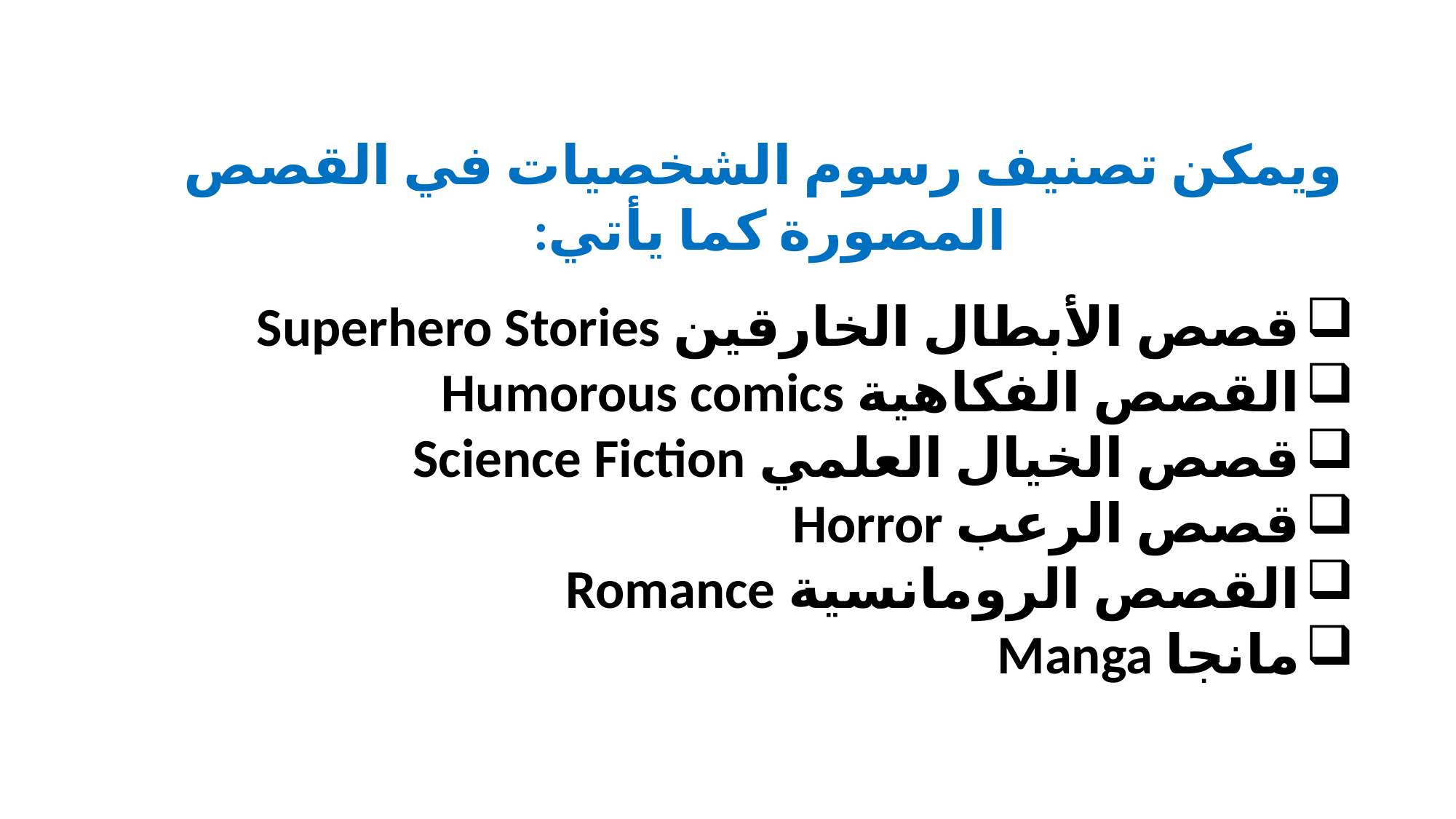

ويمكن تصنيف رسوم الشخصيات في القصص المصورة كما يأتي:
قصص الأبطال الخارقين Superhero Stories
القصص الفكاهية Humorous comics
قصص الخيال العلمي Science Fiction
قصص الرعب Horror
القصص الرومانسية Romance
مانجا Manga